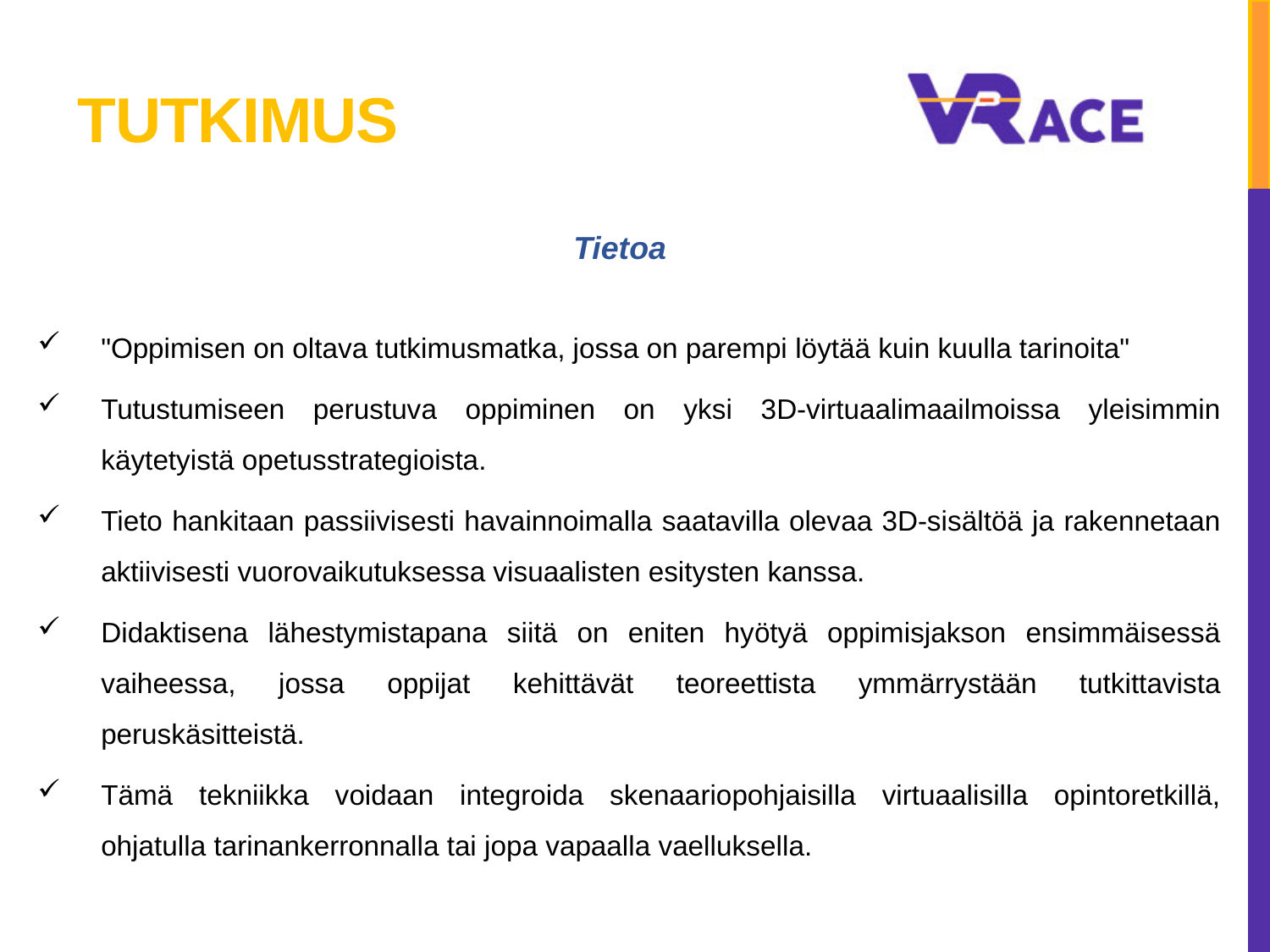

# Tutkimus
Tietoa
"Oppimisen on oltava tutkimusmatka, jossa on parempi löytää kuin kuulla tarinoita"
Tutustumiseen perustuva oppiminen on yksi 3D-virtuaalimaailmoissa yleisimmin käytetyistä opetusstrategioista.
Tieto hankitaan passiivisesti havainnoimalla saatavilla olevaa 3D-sisältöä ja rakennetaan aktiivisesti vuorovaikutuksessa visuaalisten esitysten kanssa.
Didaktisena lähestymistapana siitä on eniten hyötyä oppimisjakson ensimmäisessä vaiheessa, jossa oppijat kehittävät teoreettista ymmärrystään tutkittavista peruskäsitteistä.
Tämä tekniikka voidaan integroida skenaariopohjaisilla virtuaalisilla opintoretkillä, ohjatulla tarinankerronnalla tai jopa vapaalla vaelluksella.